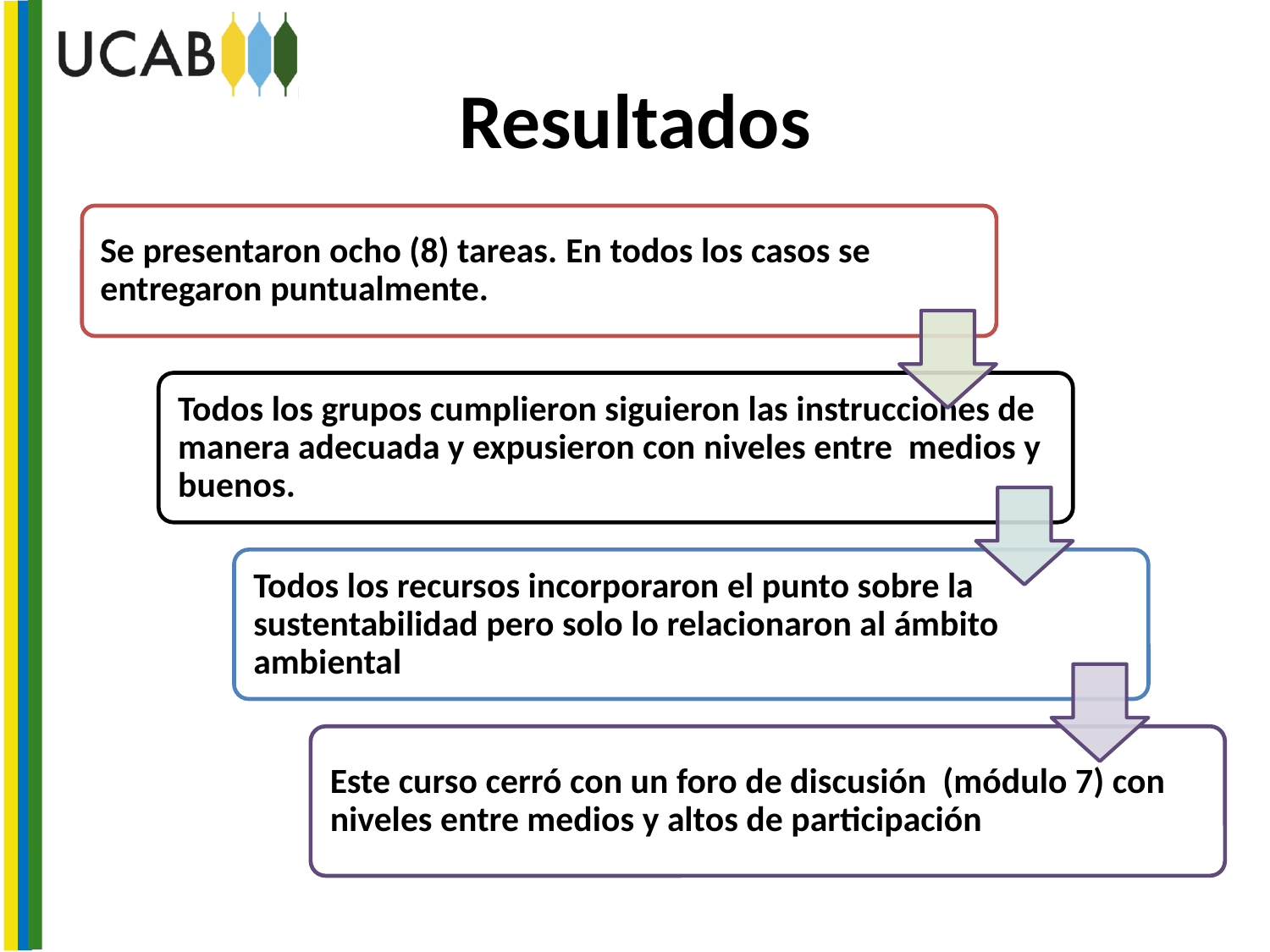

# Resultados
Se presentaron ocho (8) tareas. En todos los casos se entregaron puntualmente.
Todos los grupos cumplieron siguieron las instrucciones de manera adecuada y expusieron con niveles entre  medios y buenos.
Todos los recursos incorporaron el punto sobre la sustentabilidad pero solo lo relacionaron al ámbito ambiental
Este curso cerró con un foro de discusión  (módulo 7) con niveles entre medios y altos de participación